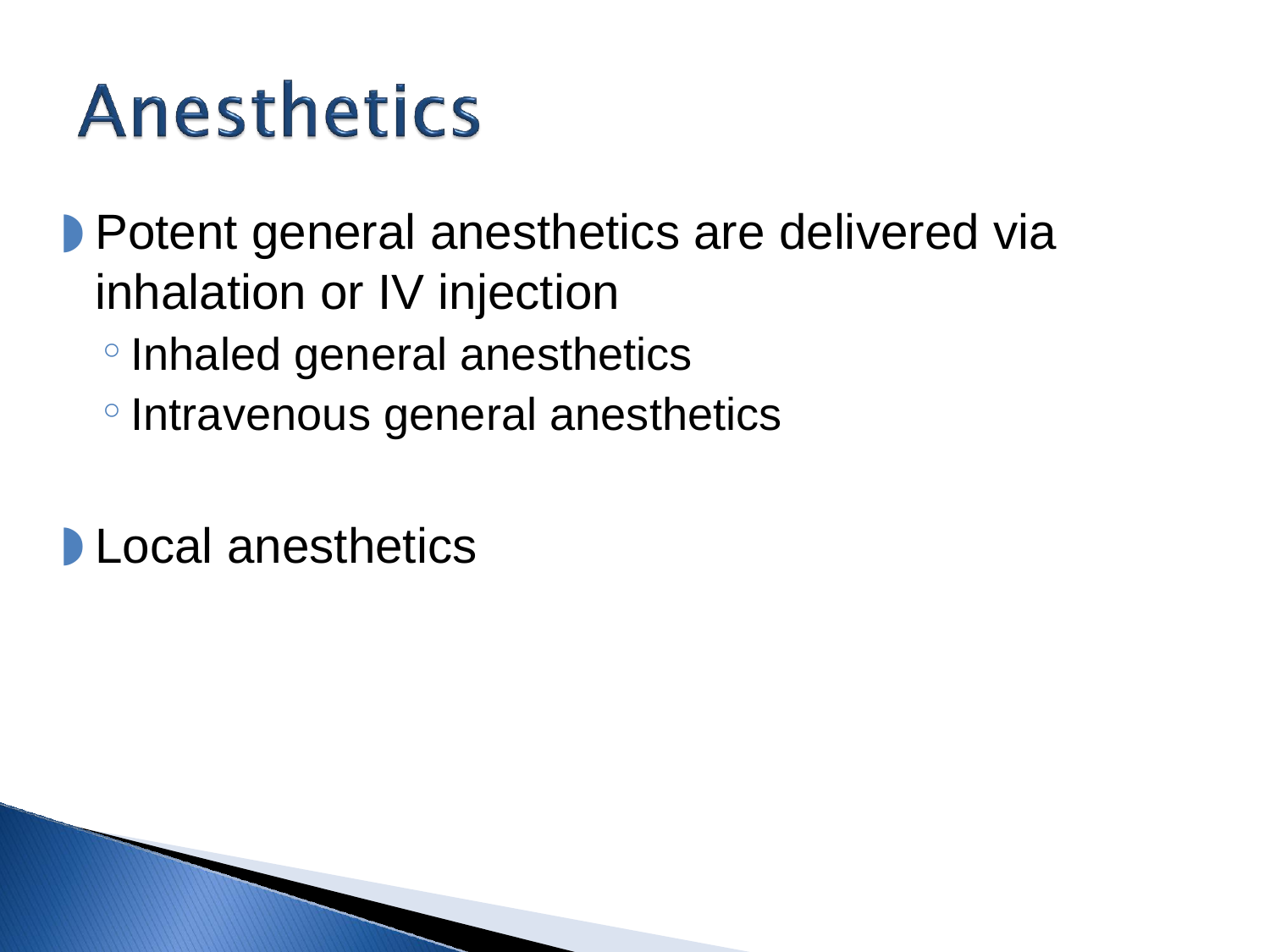

Potent general anesthetics are delivered via  inhalation or IV injection
Inhaled general anesthetics
Intravenous general anesthetics

Local anesthetics